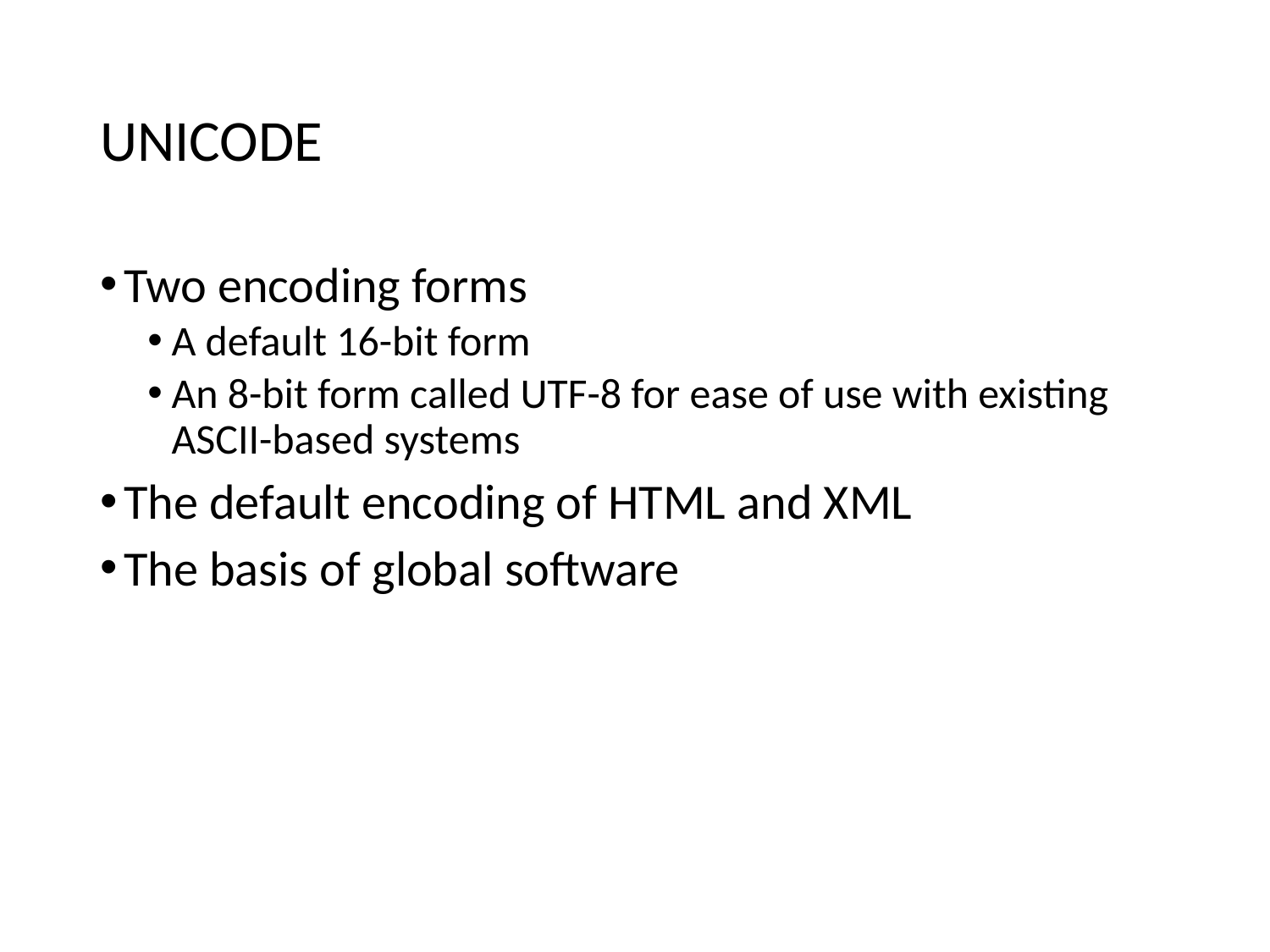

# UNICODE
Two encoding forms
A default 16-bit form
An 8-bit form called UTF-8 for ease of use with existing ASCII-based systems
The default encoding of HTML and XML
The basis of global software